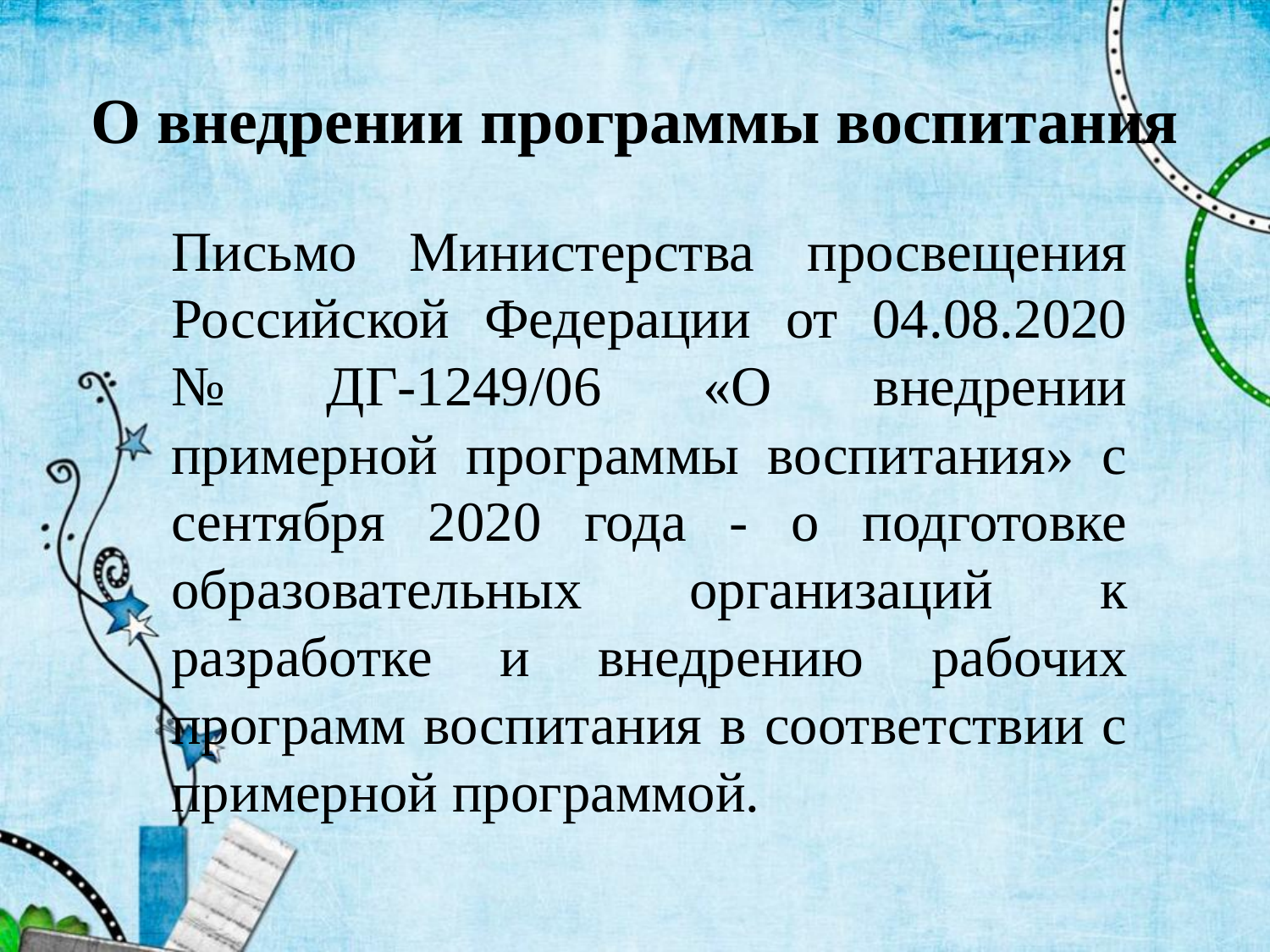

# О внедрении программы воспитания
Письмо Министерства просвещения Российской Федерации от 04.08.2020 № ДГ-1249/06 «О внедрении примерной программы воспитания» с сентября 2020 года - о подготовке образовательных организаций к разработке и внедрению рабочих программ воспитания в соответствии с примерной программой.